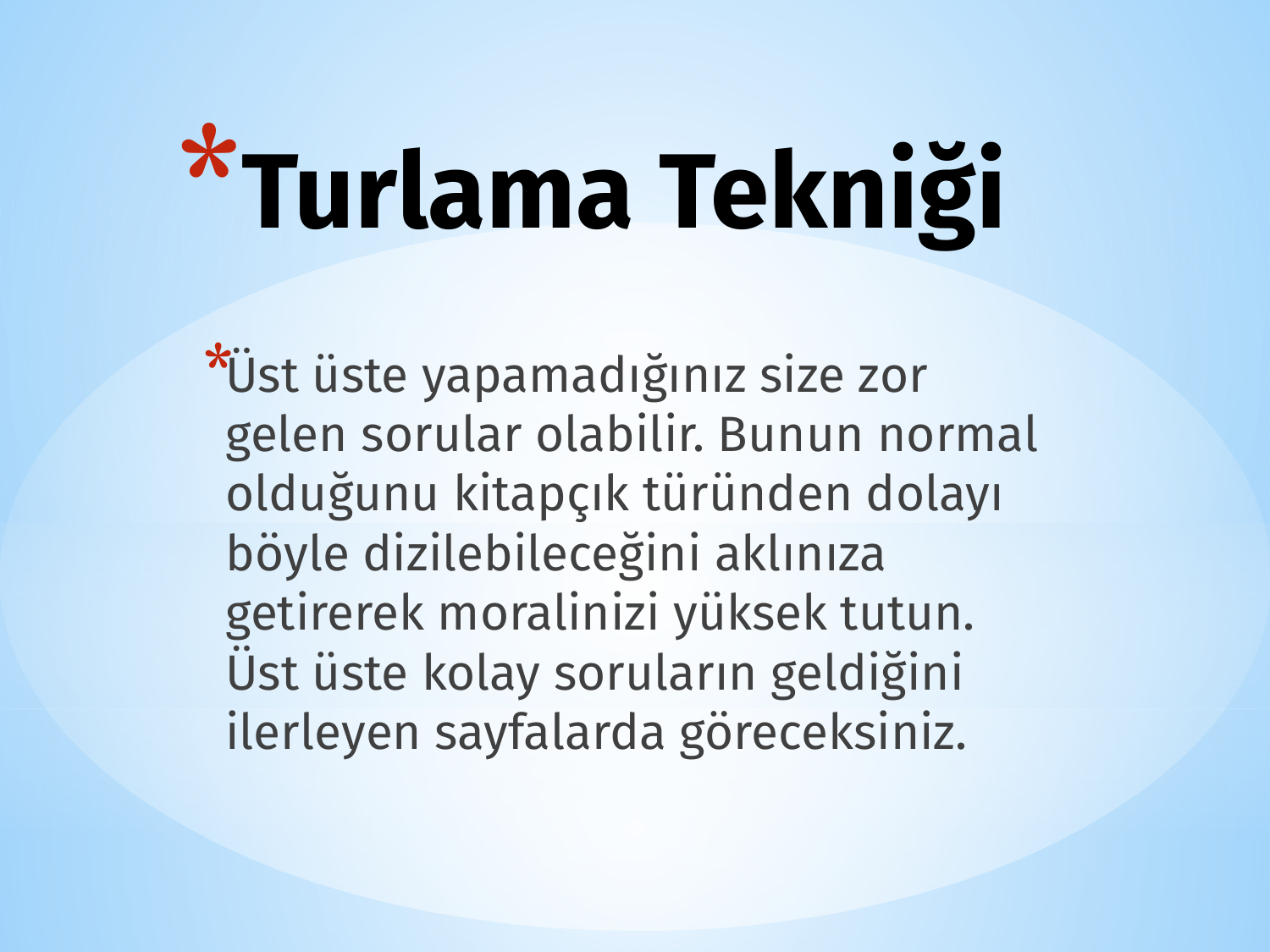

# Turlama Tekniği
Üst üste yapamadığınız size zor gelen sorular olabilir. Bunun normal olduğunu kitapçık türünden dolayı böyle dizilebileceğini aklınıza getirerek moralinizi yüksek tutun. Üst üste kolay soruların geldiğini ilerleyen sayfalarda göreceksiniz.